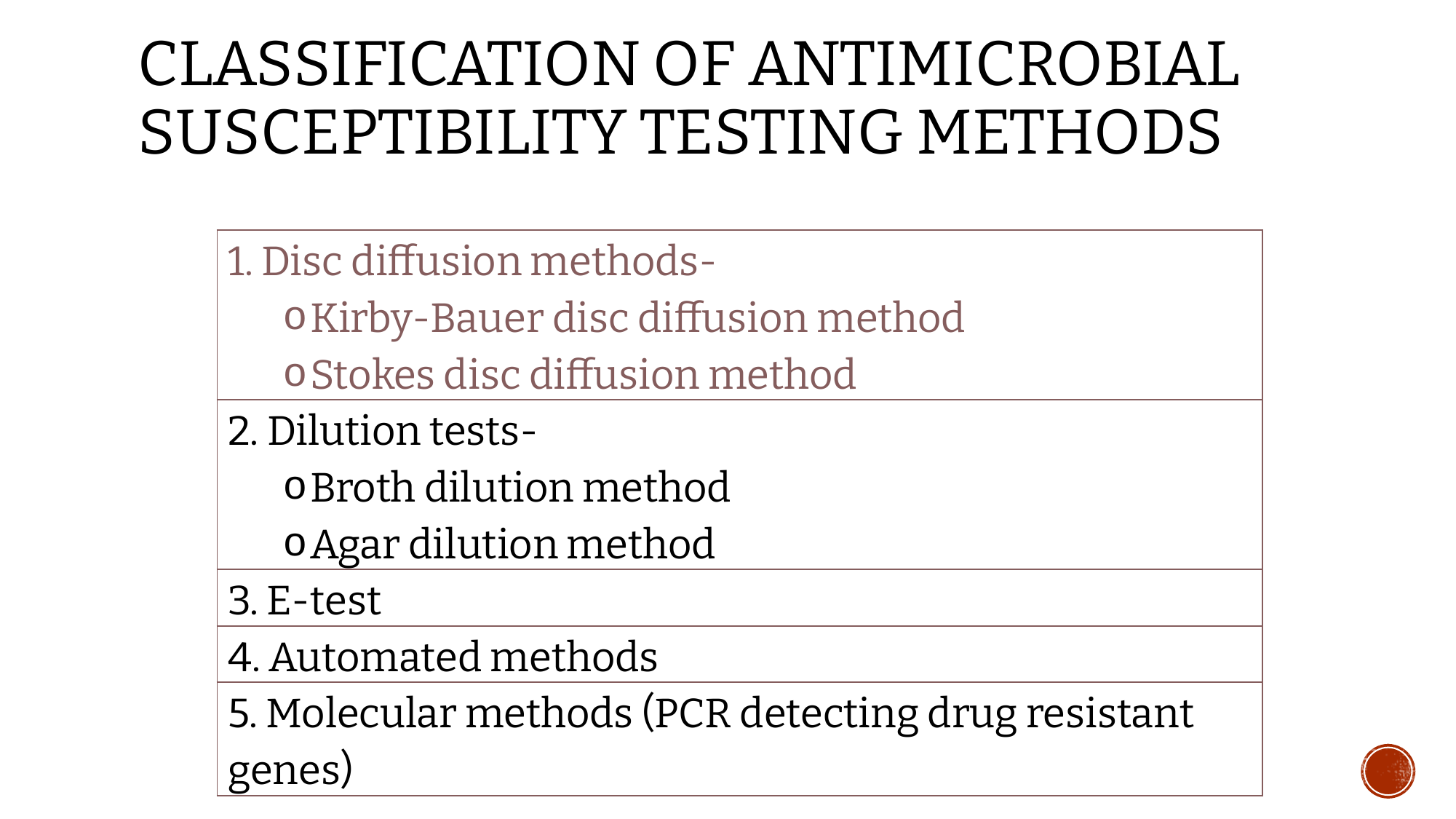

# Classification of antimicrobial susceptibility testing methods
| 1. Disc diffusion methods- Kirby-Bauer disc diffusion method Stokes disc diffusion method |
| --- |
| 2. Dilution tests- Broth dilution method Agar dilution method |
| 3. E-test |
| 4. Automated methods |
| 5. Molecular methods (PCR detecting drug resistant genes) |